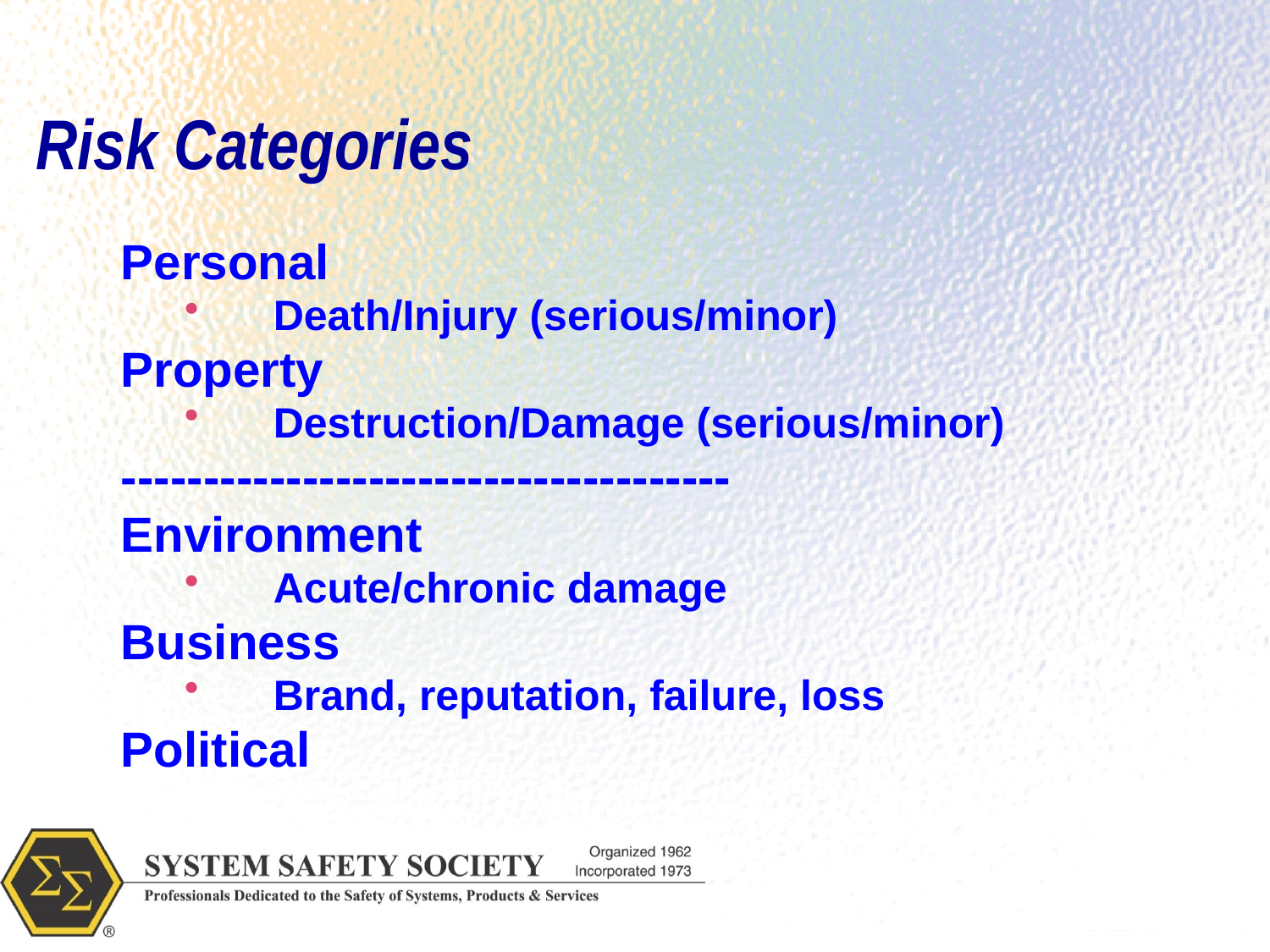

Risk Categories
Personal
Death/Injury (serious/minor)
Property
Destruction/Damage (serious/minor)
-------------------------------------
Environment
Acute/chronic damage
Business
Brand, reputation, failure, loss
Political